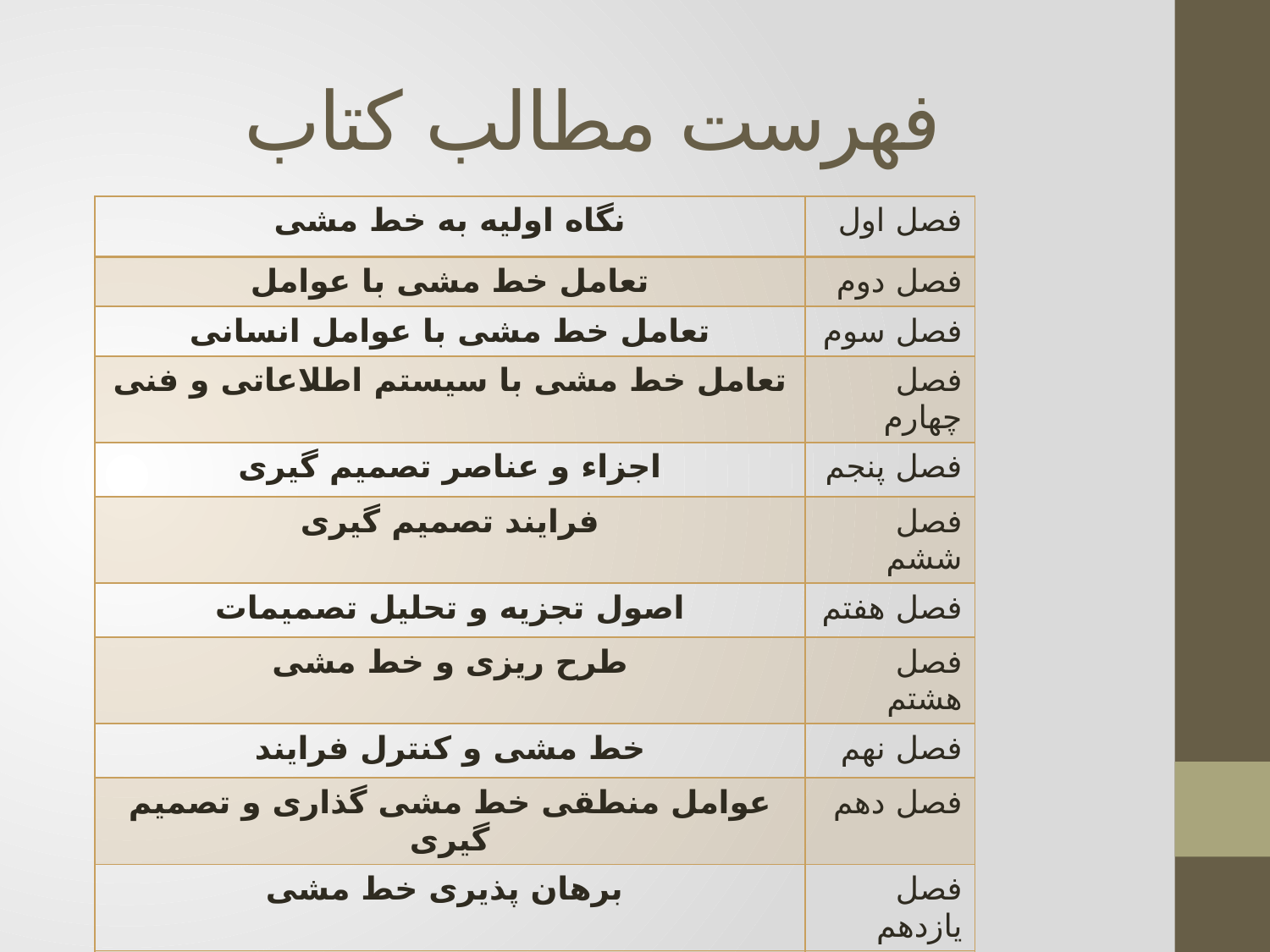

# فهرست مطالب کتاب
| نگاه اولیه به خط مشی | فصل اول |
| --- | --- |
| تعامل خط مشی با عوامل | فصل دوم |
| تعامل خط مشی با عوامل انسانی | فصل سوم |
| تعامل خط مشی با سیستم اطلاعاتی و فنی | فصل چهارم |
| اجزاء و عناصر تصمیم گیری | فصل پنجم |
| فرایند تصمیم گیری | فصل ششم |
| اصول تجزیه و تحلیل تصمیمات | فصل هفتم |
| طرح ریزی و خط مشی | فصل هشتم |
| خط مشی و کنترل فرایند | فصل نهم |
| عوامل منطقی خط مشی گذاری و تصمیم گیری | فصل دهم |
| برهان پذیری خط مشی | فصل یازدهم |
| مبانی ارزش گذاری در تدوین خط مشی | فصل دوازدهم |
| هدف گذاری و تعیین رسالت | فصل سیزدهم |